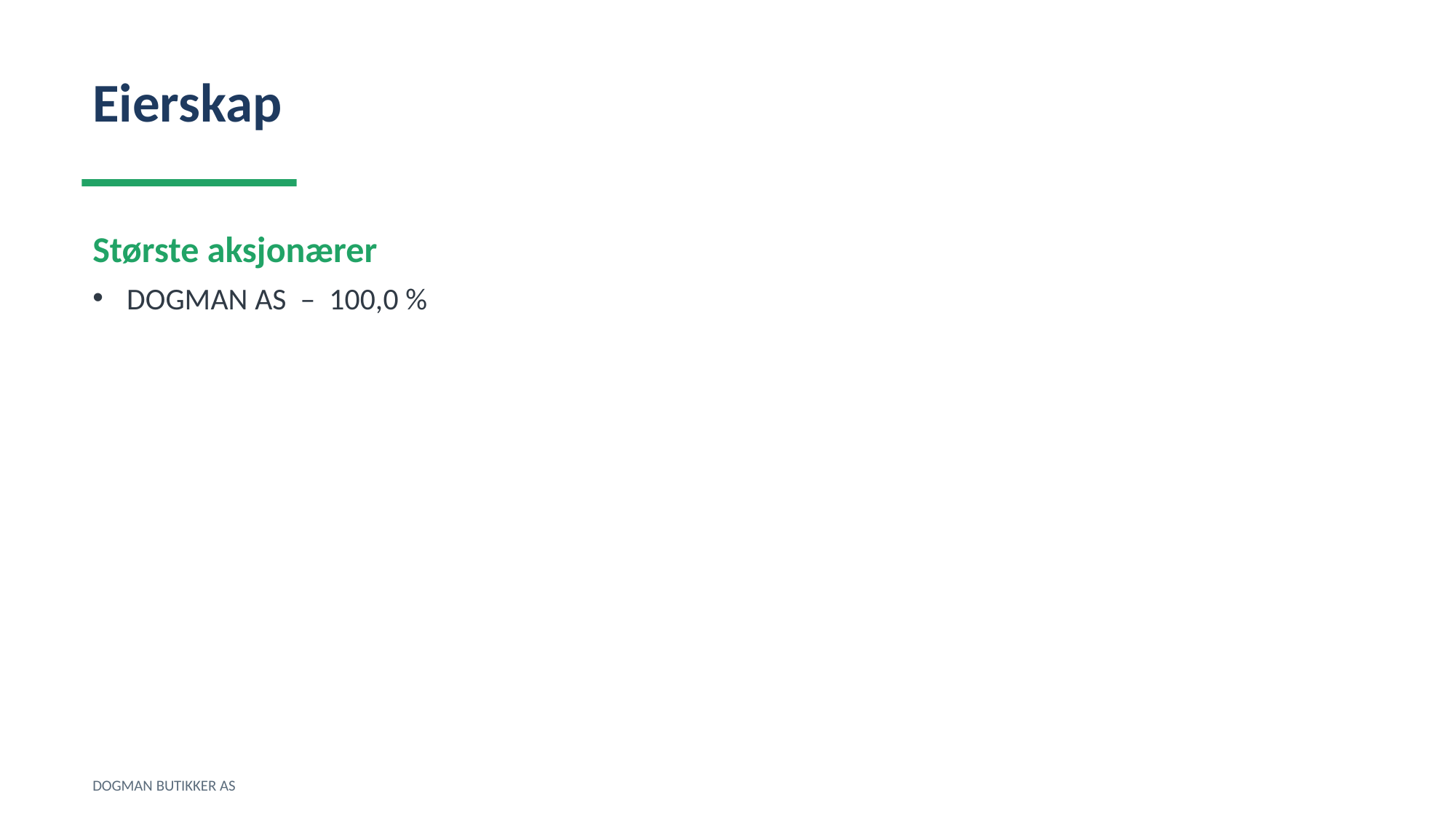

Eierskap

Største aksjonærer
DOGMAN AS  –  100,0 %
DOGMAN BUTIKKER AS